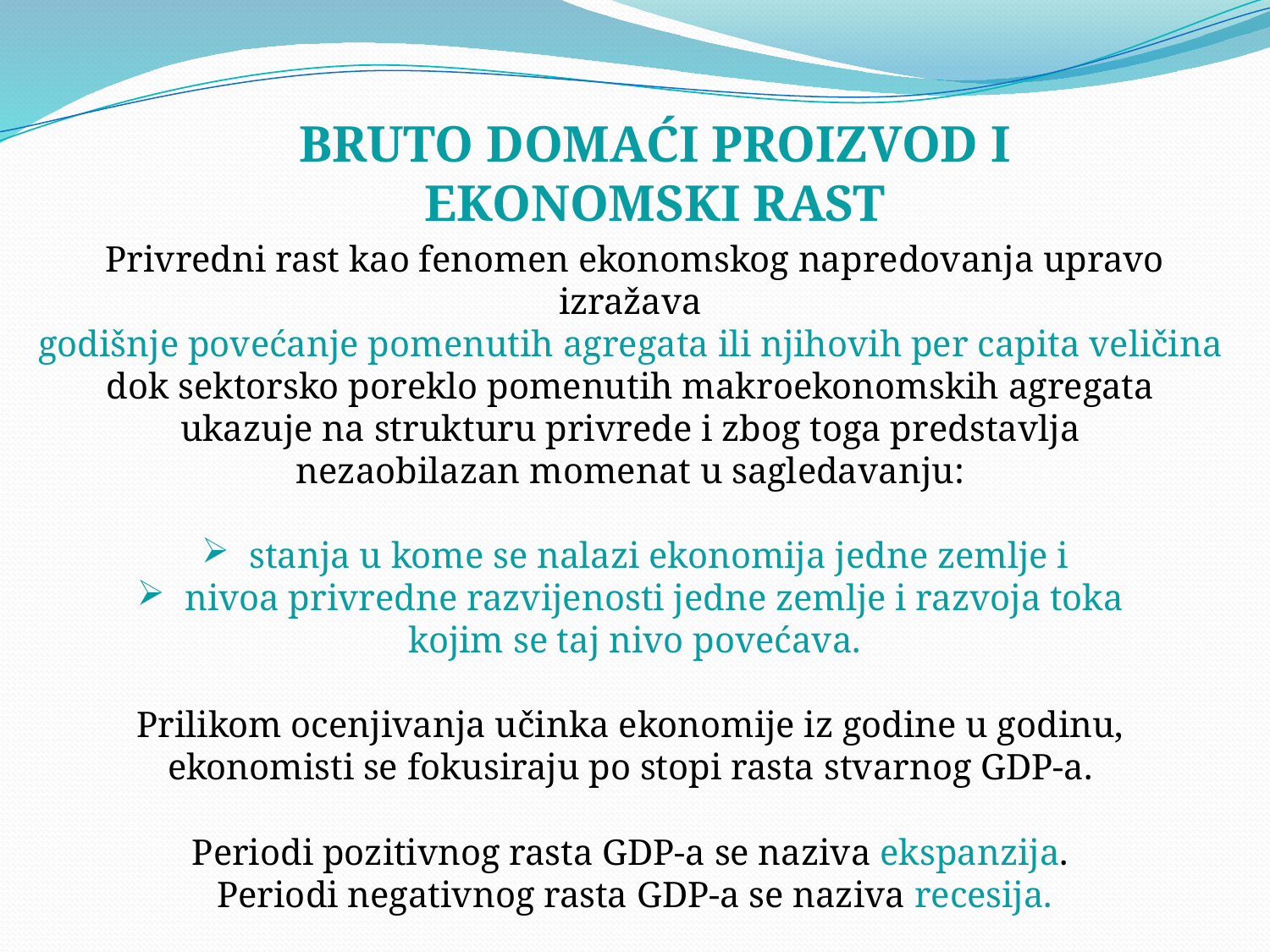

BRUTO DOMAĆI PROIZVOD I EKONOMSKI RAST

Privredni rast kao fenomen ekonomskog napredovanja upravo izražava
godišnje povećanje pomenutih agregata ili njihovih per capita veličina
dok sektorsko poreklo pomenutih makroekonomskih agregata
ukazuje na strukturu privrede i zbog toga predstavlja
nezaobilazan momenat u sagledavanju:

stanja u kome se nalazi ekonomija jedne zemlje i
nivoa privredne razvijenosti jedne zemlje i razvoja toka
kojim se taj nivo povećava.

Prilikom ocenjivanja učinka ekonomije iz godine u godinu,
ekonomisti se fokusiraju po stopi rasta stvarnog GDP-a.

Periodi pozitivnog rasta GDP-a se naziva ekspanzija.
Periodi negativnog rasta GDP-a se naziva recesija.